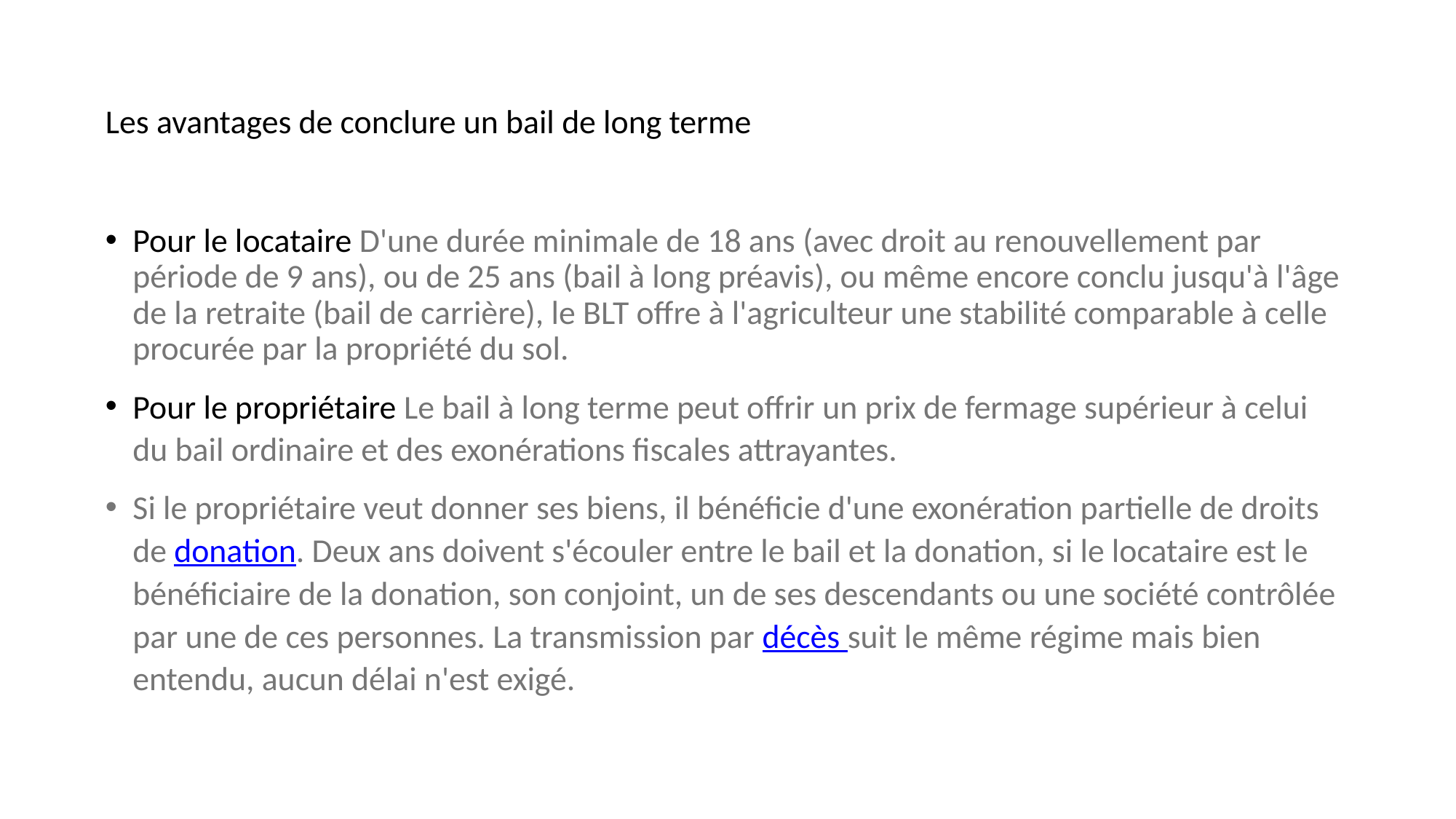

# Les avantages de conclure un bail de long terme
Pour le locataire D'une durée minimale de 18 ans (avec droit au renouvellement par période de 9 ans), ou de 25 ans (bail à long préavis), ou même encore conclu jusqu'à l'âge de la retraite (bail de carrière), le BLT offre à l'agriculteur une stabilité comparable à celle procurée par la propriété du sol.
Pour le propriétaire Le bail à long terme peut offrir un prix de fermage supérieur à celui du bail ordinaire et des exonérations fiscales attrayantes.
Si le propriétaire veut donner ses biens, il bénéficie d'une exonération partielle de droits de donation. Deux ans doivent s'écouler entre le bail et la donation, si le locataire est le bénéficiaire de la donation, son conjoint, un de ses descendants ou une société contrôlée par une de ces personnes. La transmission par décès suit le même régime mais bien entendu, aucun délai n'est exigé.